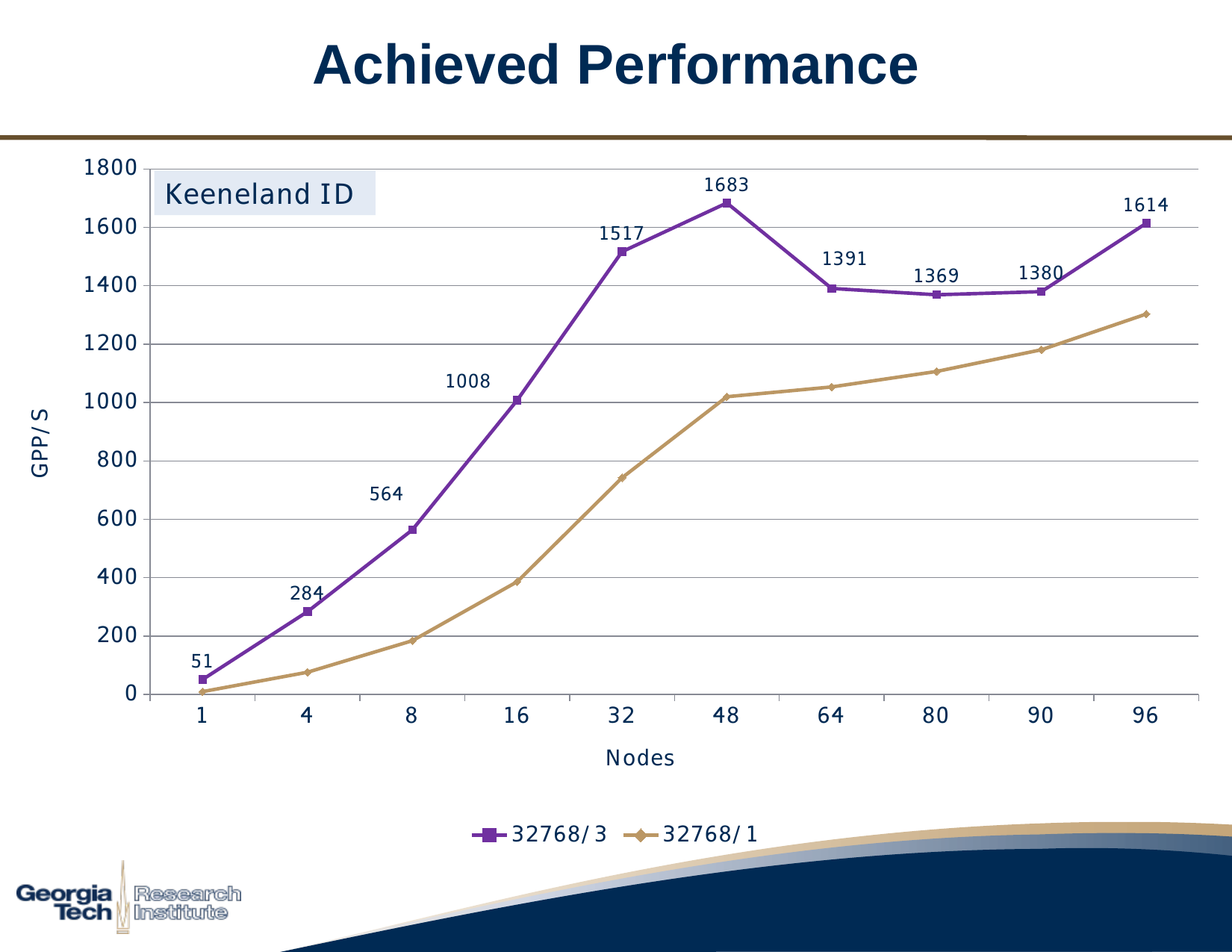

Achieved Performance
Baseline Scaling

### Chart

| Category |  |  |
|---|---|---|
| 1.0 | 51.47676969836429 | 9.77017996468732 |
| 4.0 | 283.7449362002581 | 76.12369556216353 |
| 8.0 | 563.8521168082045 | 184.1149769169649 |
| 16.0 | 1008.148197387736 | 386.2170371990341 |
| 32.0 | 1516.567762449656 | 742.2863309880175 |
| 48.0 | 1683.462779369953 | 1019.836872140058 |
| 64.0 | 1390.686643827351 | 1053.424314036885 |
| 80.0 | 1369.041715518755 | 1106.42679524629 |
| 90.0 | 1379.779297601256 | 1180.683627142013 |
| 96.0 | 1613.962022423486 | 1303.124892178962 |
Keeneland ID